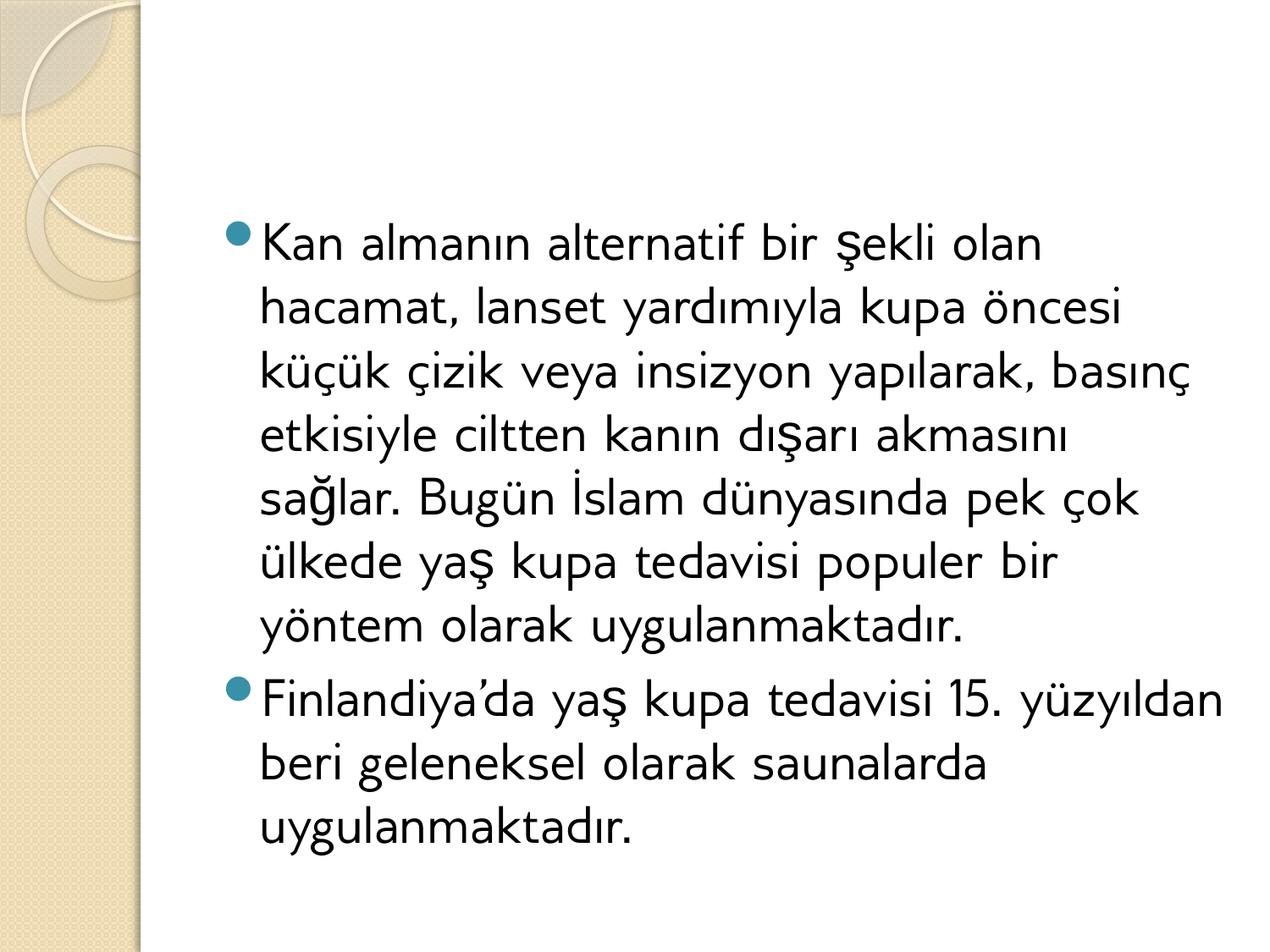

Kan almanın alternatif bir şekli olan hacamat, lanset yardımıyla kupa öncesi küçük çizik veya insizyon yapılarak, basınç etkisiyle ciltten kanın dışarı akmasını sağlar. Bugün İslam dünyasında pek çok ülkede yaş kupa tedavisi populer bir yöntem olarak uygulanmaktadır.
Finlandiya’da yaş kupa tedavisi 15. yüzyıldan beri geleneksel olarak saunalarda uygulanmaktadır.